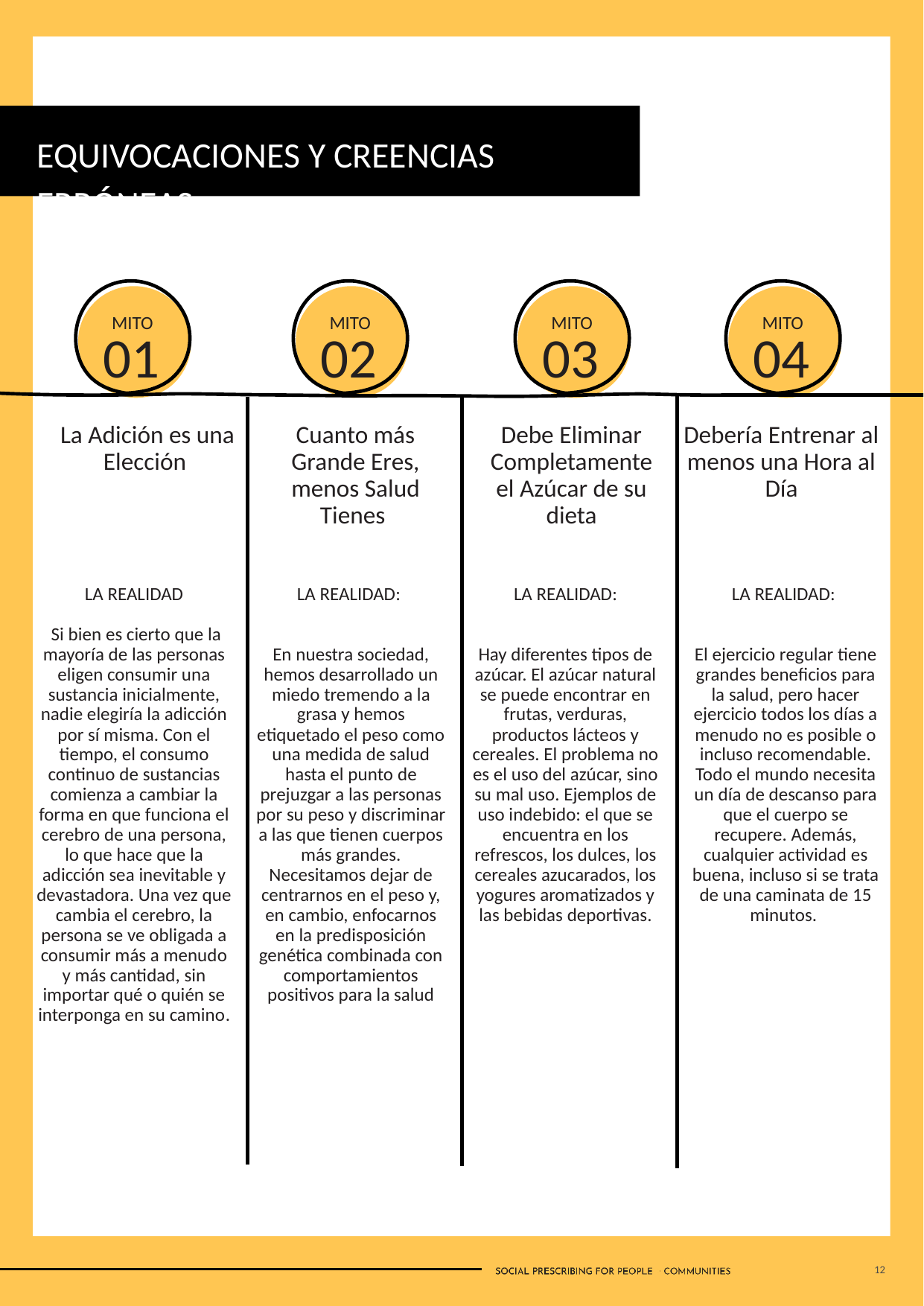

EQUIVOCACIONES Y CREENCIAS ERRÓNEAS

MITO
01

MITO
02

MITO
03

MITO
04

La Adición es una Elección
Cuanto más Grande Eres, menos Salud Tienes
Debe Eliminar Completamente el Azúcar de su dieta
Debería Entrenar al menos una Hora al Día
LA REALIDAD

 Si bien es cierto que la mayoría de las personas eligen consumir una sustancia inicialmente, nadie elegiría la adicción por sí misma. Con el tiempo, el consumo continuo de sustancias comienza a cambiar la forma en que funciona el cerebro de una persona, lo que hace que la adicción sea inevitable y devastadora. Una vez que cambia el cerebro, la persona se ve obligada a consumir más a menudo y más cantidad, sin importar qué o quién se interponga en su camino.
LA REALIDAD:

En nuestra sociedad, hemos desarrollado un miedo tremendo a la grasa y hemos etiquetado el peso como una medida de salud hasta el punto de prejuzgar a las personas por su peso y discriminar a las que tienen cuerpos más grandes. Necesitamos dejar de centrarnos en el peso y, en cambio, enfocarnos en la predisposición genética combinada con comportamientos positivos para la salud
LA REALIDAD:

Hay diferentes tipos de azúcar. El azúcar natural se puede encontrar en frutas, verduras, productos lácteos y cereales. El problema no es el uso del azúcar, sino su mal uso. Ejemplos de uso indebido: el que se encuentra en los refrescos, los dulces, los cereales azucarados, los yogures aromatizados y las bebidas deportivas.
LA REALIDAD:

El ejercicio regular tiene grandes beneficios para la salud, pero hacer ejercicio todos los días a menudo no es posible o incluso recomendable. Todo el mundo necesita un día de descanso para que el cuerpo se recupere. Además, cualquier actividad es buena, incluso si se trata de una caminata de 15 minutos.
12